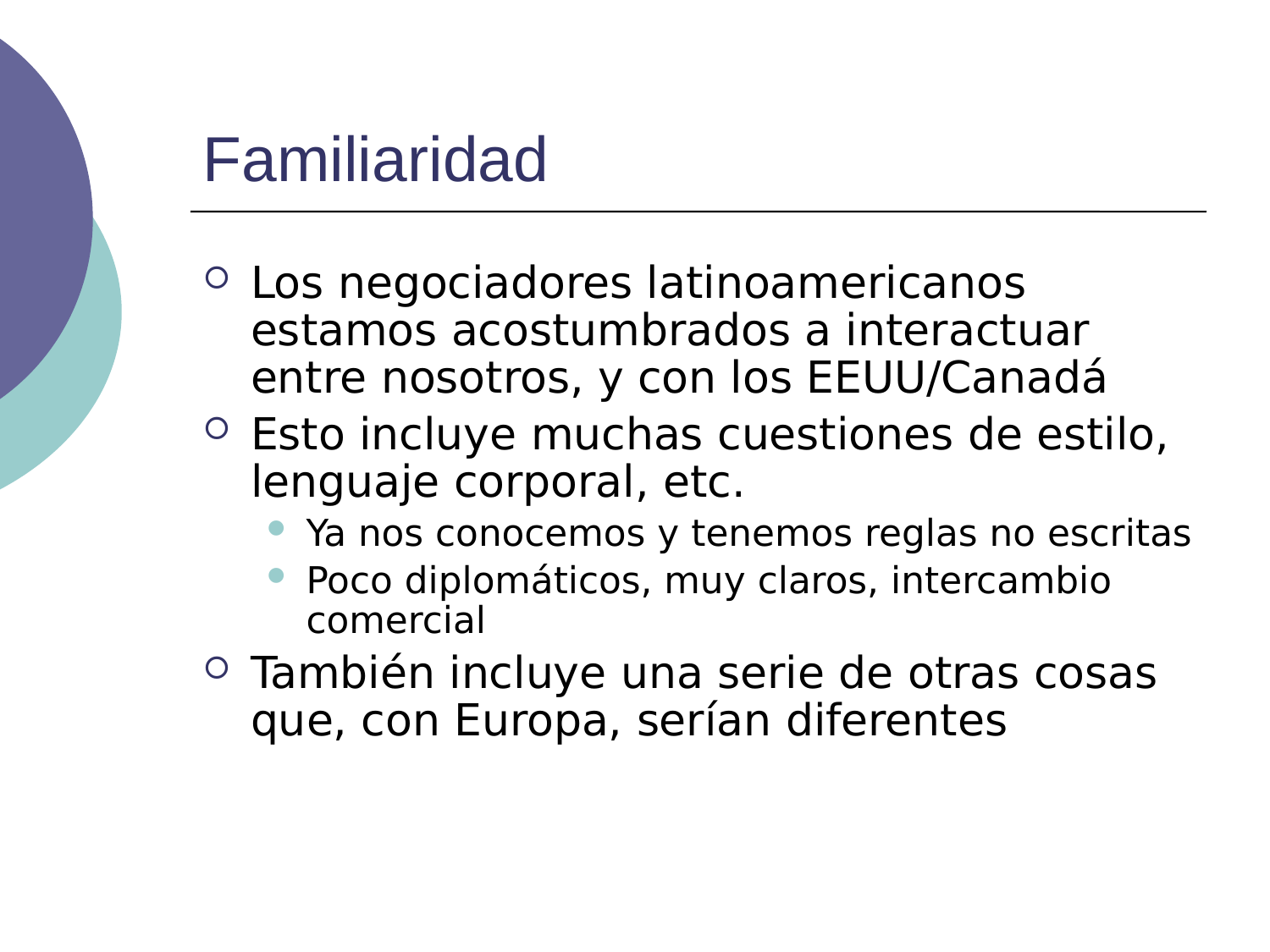

# Familiaridad
Los negociadores latinoamericanos estamos acostumbrados a interactuar entre nosotros, y con los EEUU/Canadá
Esto incluye muchas cuestiones de estilo, lenguaje corporal, etc.
Ya nos conocemos y tenemos reglas no escritas
Poco diplomáticos, muy claros, intercambio comercial
También incluye una serie de otras cosas que, con Europa, serían diferentes